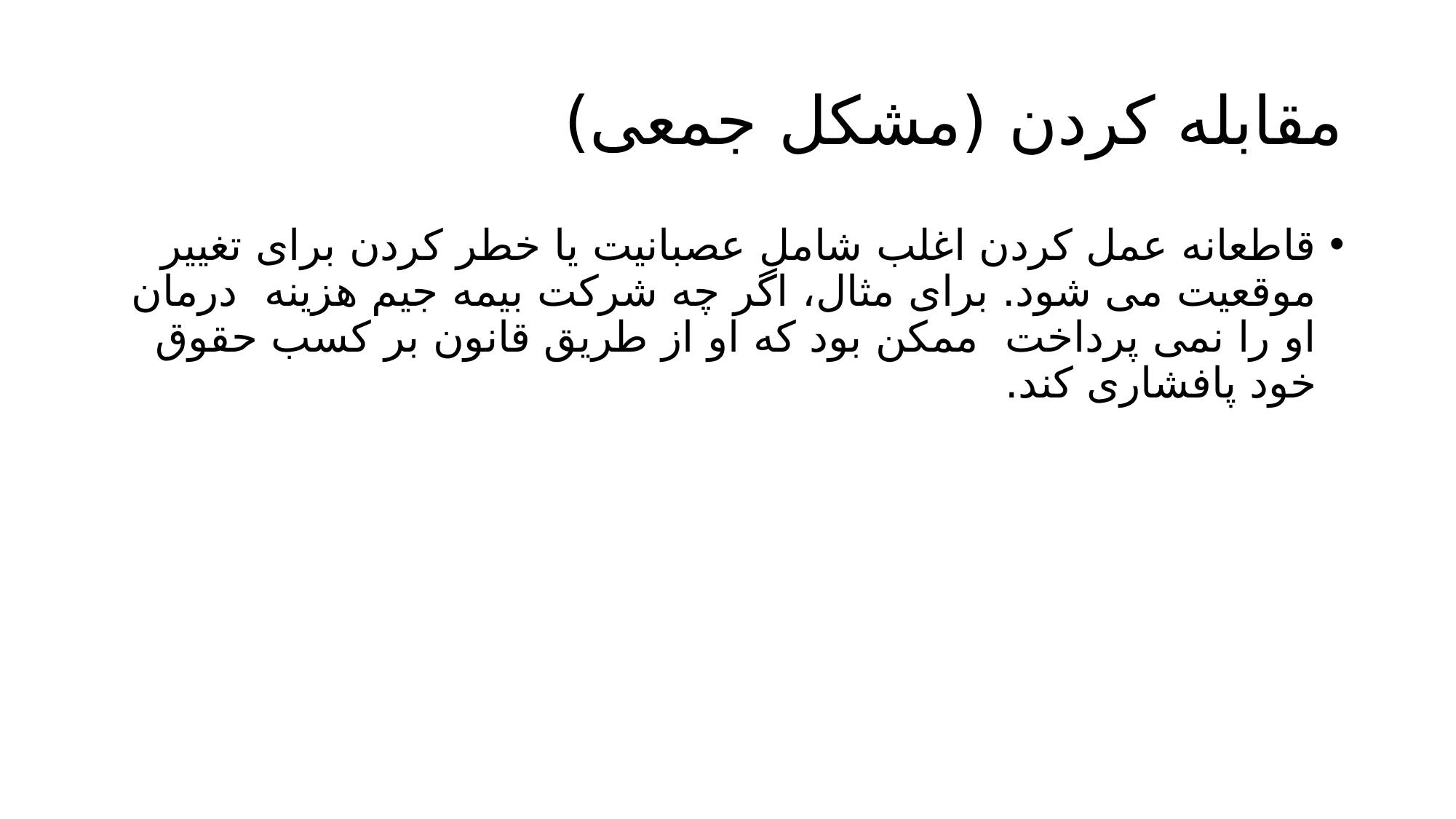

# مقابله کردن (مشکل جمعی)
قاطعانه عمل کردن اغلب شامل عصبانیت یا خطر کردن برای تغییر موقعیت می شود. برای مثال، اگر چه شرکت بیمه جیم هزینه  درمان او را نمی پرداخت  ممکن بود که او از طریق قانون بر کسب حقوق خود پافشاری کند.